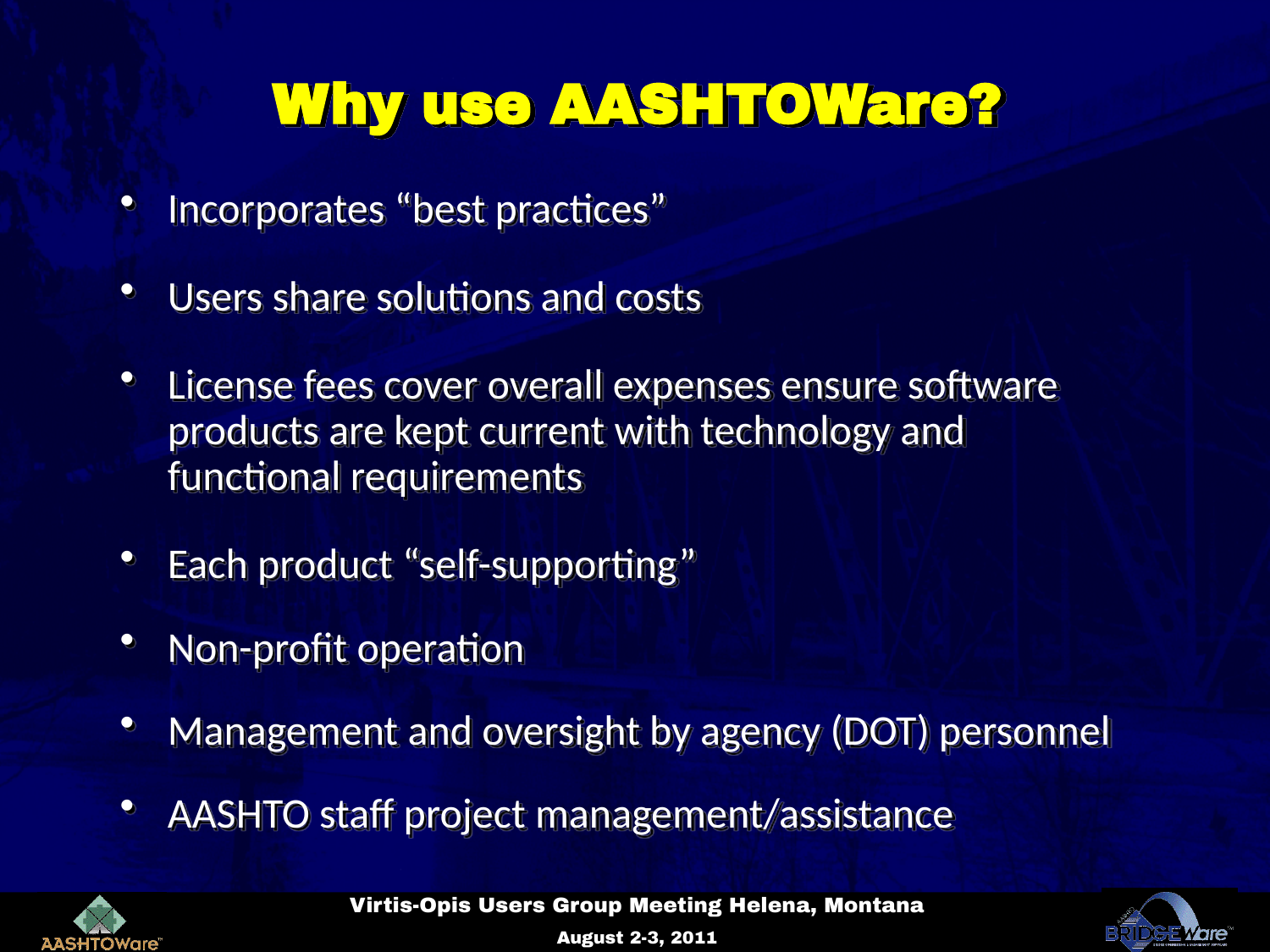

# Why use AASHTOWare?
Incorporates “best practices”
Users share solutions and costs
License fees cover overall expenses ensure software products are kept current with technology and functional requirements
Each product “self-supporting”
Non-profit operation
Management and oversight by agency (DOT) personnel
AASHTO staff project management/assistance